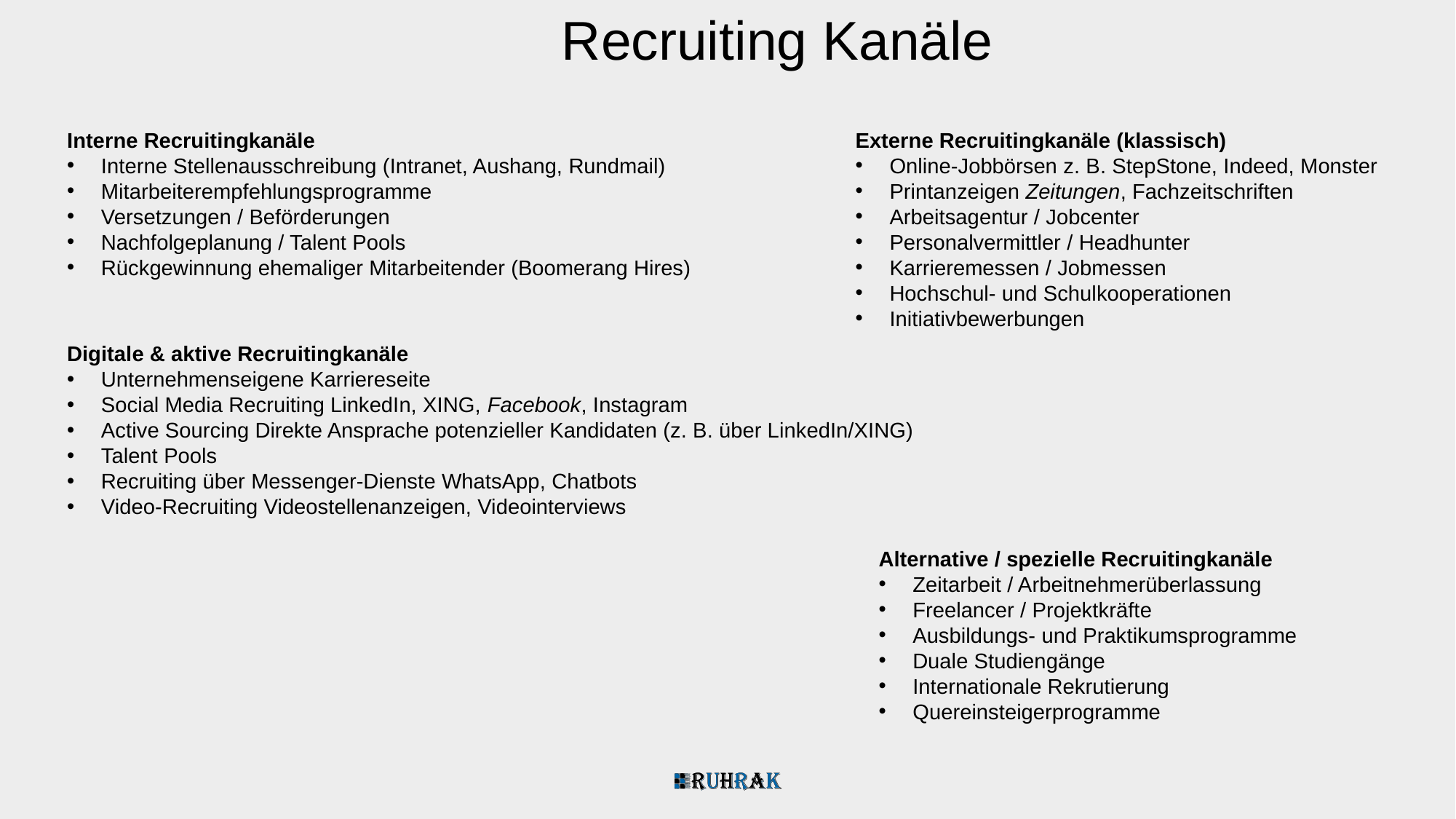

Recruiting Kanäle
Interne Recruitingkanäle
Interne Stellenausschreibung (Intranet, Aushang, Rundmail)
Mitarbeiterempfehlungsprogramme
Versetzungen / Beförderungen
Nachfolgeplanung / Talent Pools
Rückgewinnung ehemaliger Mitarbeitender (Boomerang Hires)
Externe Recruitingkanäle (klassisch)
Online-Jobbörsen z. B. StepStone, Indeed, Monster
Printanzeigen Zeitungen, Fachzeitschriften
Arbeitsagentur / Jobcenter
Personalvermittler / Headhunter
Karrieremessen / Jobmessen
Hochschul- und Schulkooperationen
Initiativbewerbungen
Digitale & aktive Recruitingkanäle
Unternehmenseigene Karriereseite
Social Media Recruiting LinkedIn, XING, Facebook, Instagram
Active Sourcing Direkte Ansprache potenzieller Kandidaten (z. B. über LinkedIn/XING)
Talent Pools
Recruiting über Messenger-Dienste WhatsApp, Chatbots
Video-Recruiting Videostellenanzeigen, Videointerviews
Alternative / spezielle Recruitingkanäle
Zeitarbeit / Arbeitnehmerüberlassung
Freelancer / Projektkräfte
Ausbildungs- und Praktikumsprogramme
Duale Studiengänge
Internationale Rekrutierung
Quereinsteigerprogramme